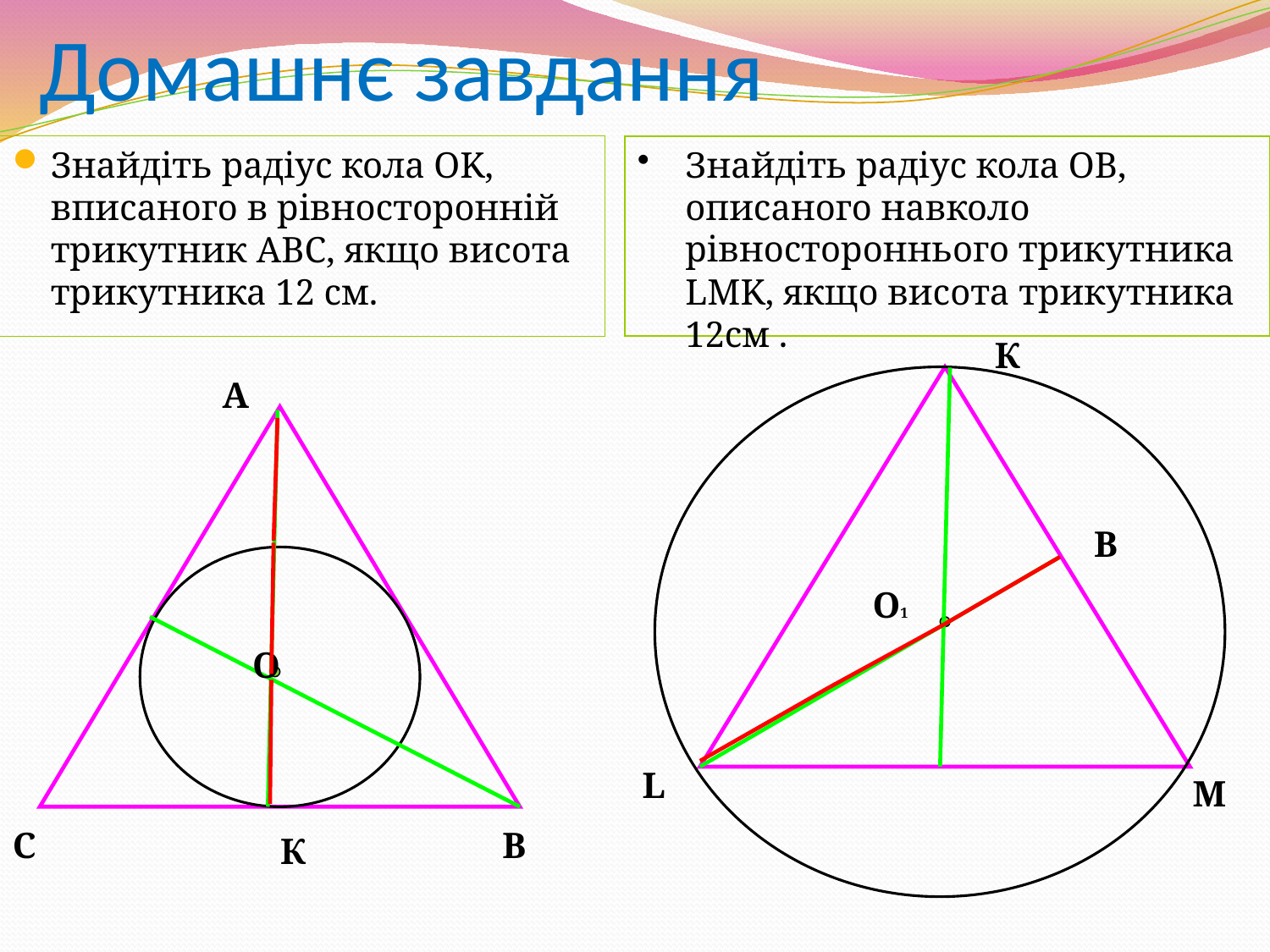

# Домашнє завдання
Знайдіть радіус кола OK, вписаного в рівносторонній трикутник АВС, якщо висота трикутника 12 см.
Знайдіть радіус кола OB, описаного навколо рівностороннього трикутника LMK, якщо висота трикутника 12см .
К
А

О1

О

L
С
В
В
M
К